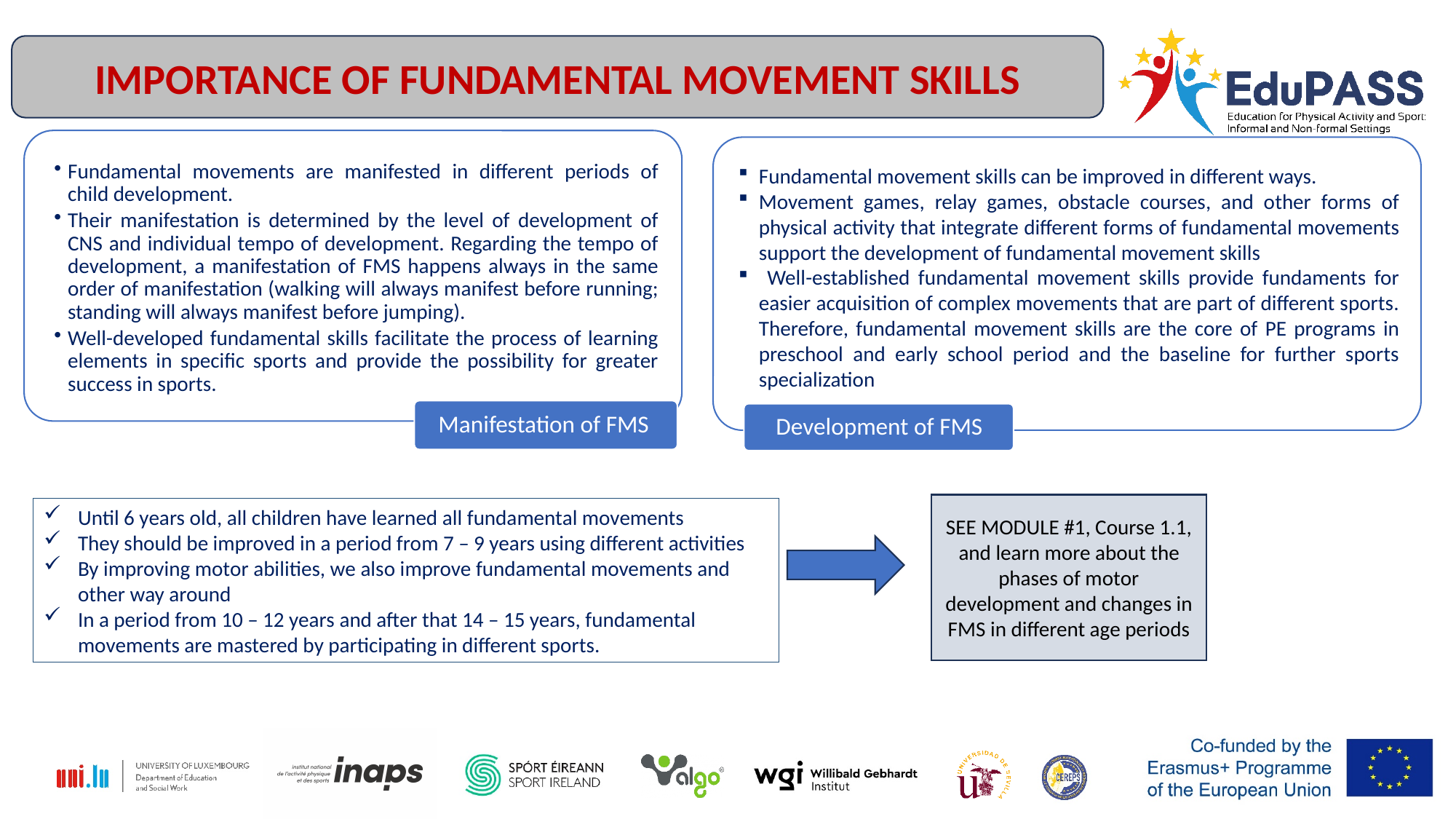

IMPORTANCE OF FUNDAMENTAL MOVEMENT SKILLS
Fundamental movements are manifested in different periods of child development.
Their manifestation is determined by the level of development of CNS and individual tempo of development. Regarding the tempo of development, a manifestation of FMS happens always in the same order of manifestation (walking will always manifest before running; standing will always manifest before jumping).
Well-developed fundamental skills facilitate the process of learning elements in specific sports and provide the possibility for greater success in sports.

Manifestation of FMS

Development of FMS
Fundamental movement skills can be improved in different ways.
Movement games, relay games, obstacle courses, and other forms of physical activity that integrate different forms of fundamental movements support the development of fundamental movement skills
 Well-established fundamental movement skills provide fundaments for easier acquisition of complex movements that are part of different sports. Therefore, fundamental movement skills are the core of PE programs in preschool and early school period and the baseline for further sports specialization
SEE MODULE #1, Course 1.1, and learn more about the phases of motor development and changes in FMS in different age periods
Until 6 years old, all children have learned all fundamental movements
They should be improved in a period from 7 – 9 years using different activities
By improving motor abilities, we also improve fundamental movements and other way around
In a period from 10 – 12 years and after that 14 – 15 years, fundamental movements are mastered by participating in different sports.